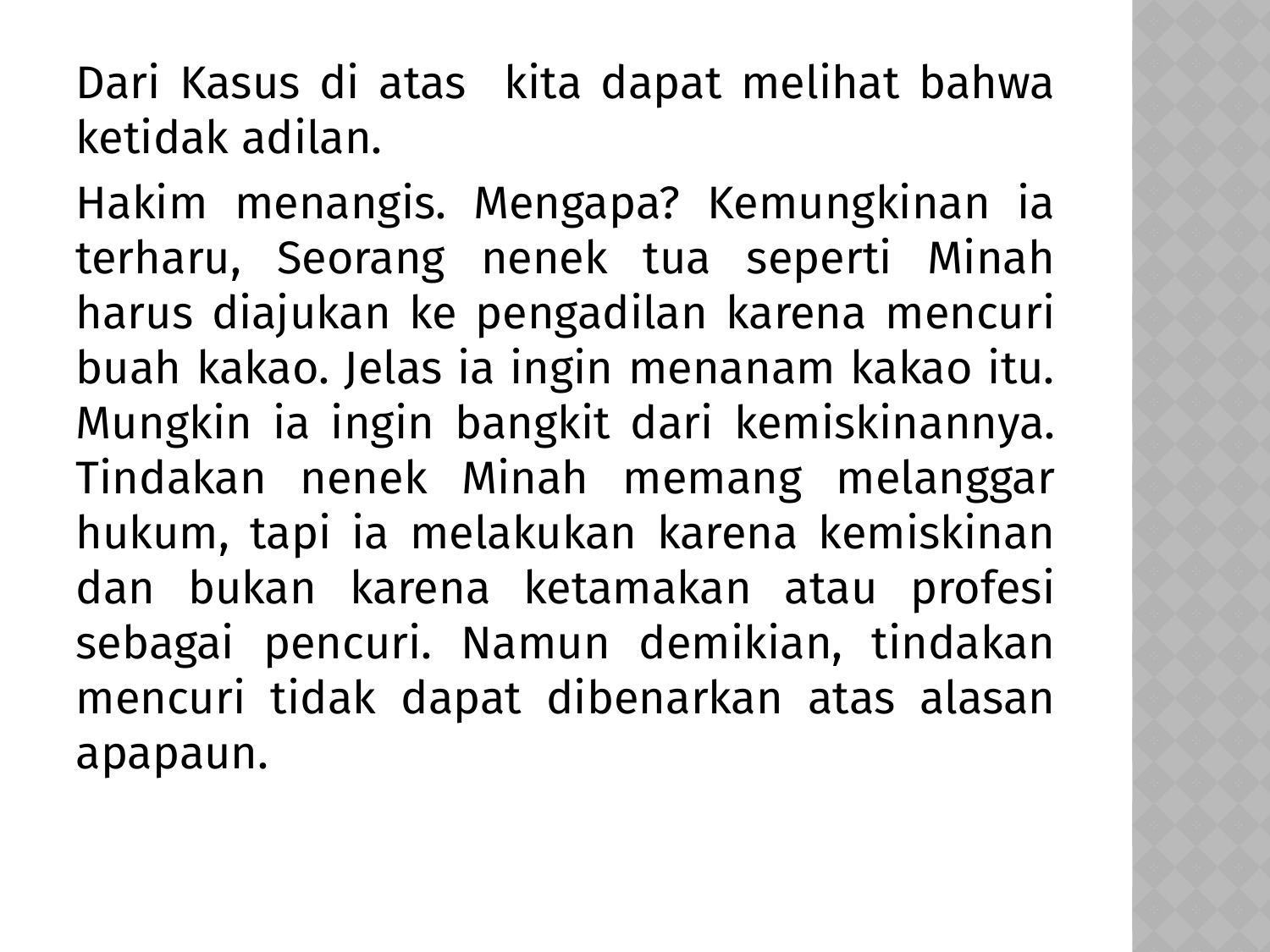

Dari Kasus di atas  kita dapat melihat bahwa ketidak adilan.
Hakim menangis. Mengapa? Kemungkinan ia terharu, Seorang nenek tua seperti Minah harus diajukan ke pengadilan karena mencuri buah kakao. Jelas ia ingin menanam kakao itu. Mungkin ia ingin bangkit dari kemiskinannya. Tindakan nenek Minah memang melanggar hukum, tapi ia melakukan karena kemiskinan dan bukan karena ketamakan atau profesi sebagai pencuri. Namun demikian, tindakan mencuri tidak dapat dibenarkan atas alasan apapaun.